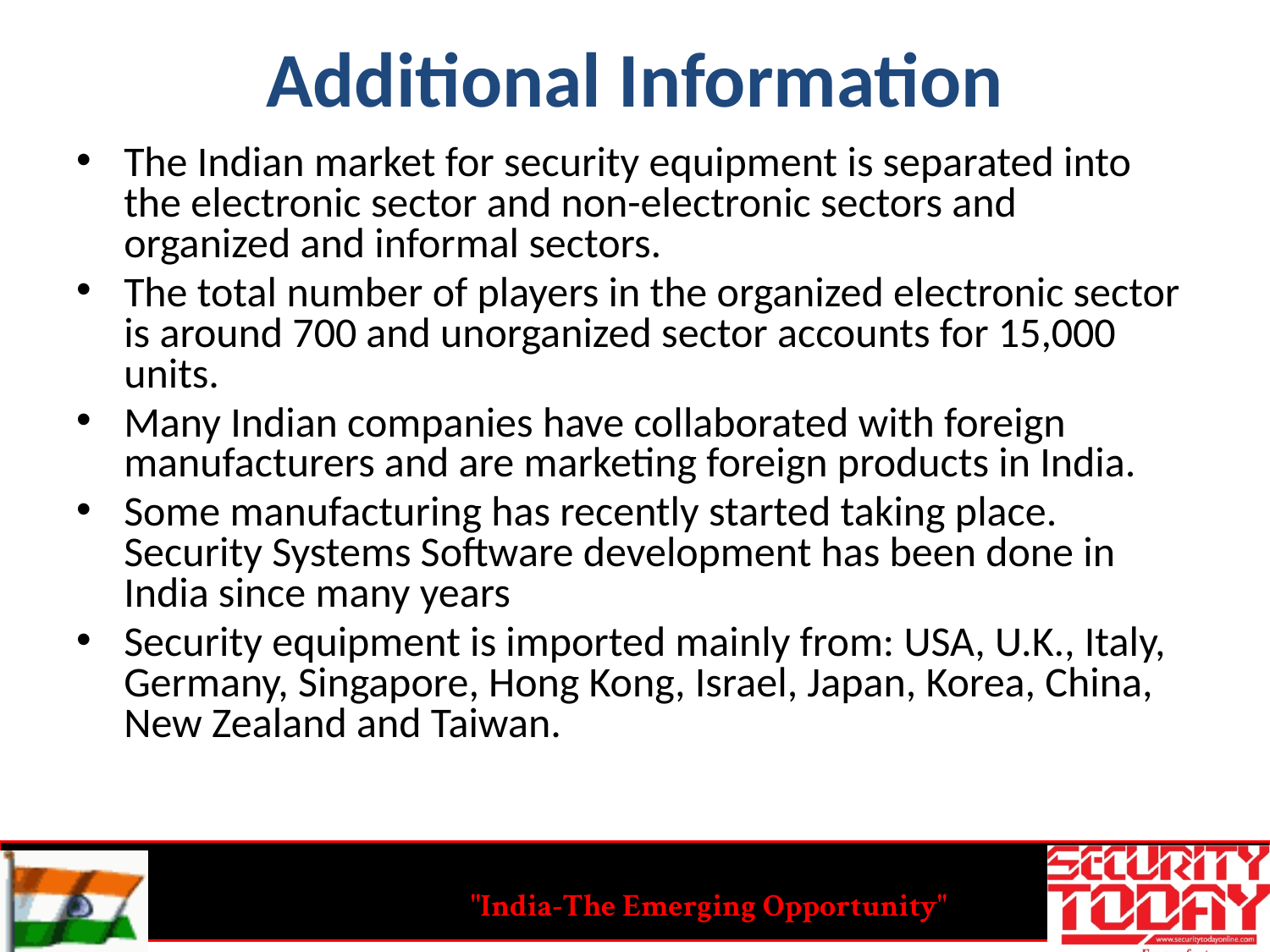

# Additional Information
The Indian market for security equipment is separated into the electronic sector and non-electronic sectors and organized and informal sectors.
The total number of players in the organized electronic sector is around 700 and unorganized sector accounts for 15,000 units.
Many Indian companies have collaborated with foreign manufacturers and are marketing foreign products in India.
Some manufacturing has recently started taking place. Security Systems Software development has been done in India since many years
Security equipment is imported mainly from: USA, U.K., Italy, Germany, Singapore, Hong Kong, Israel, Japan, Korea, China, New Zealand and Taiwan.